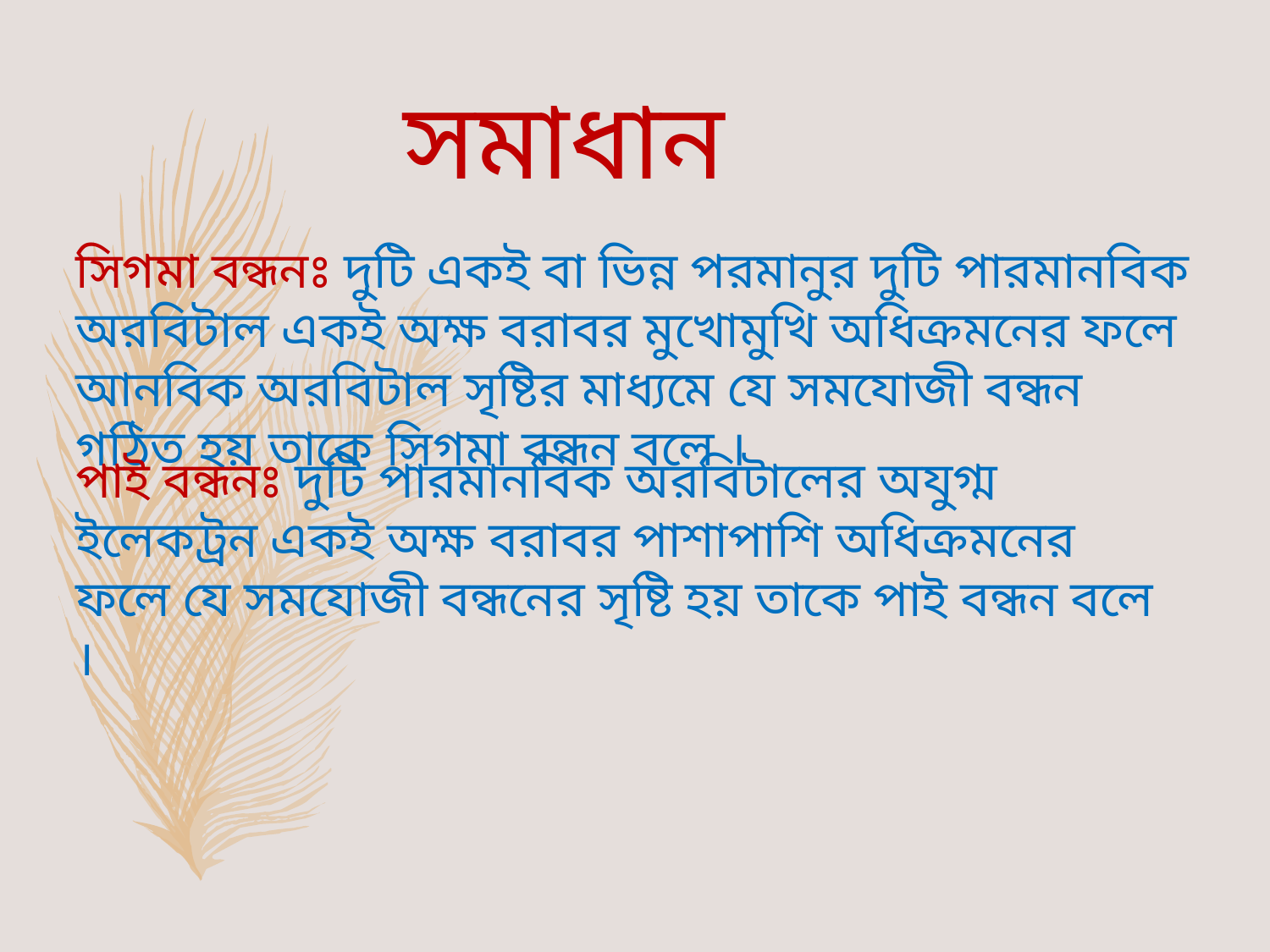

সমাধান
সিগমা বন্ধনঃ দুটি একই বা ভিন্ন পরমানুর দুটি পারমানবিক অরবিটাল একই অক্ষ বরাবর মুখোমুখি অধিক্রমনের ফলে আনবিক অরবিটাল সৃষ্টির মাধ্যমে যে সমযোজী বন্ধন গঠিত হয় তাকে সিগমা বন্ধন বলে ।
পাই বন্ধনঃ দুটি পারমানবিক অরবিটালের অযুগ্ম ইলেকট্রন একই অক্ষ বরাবর পাশাপাশি অধিক্রমনের ফলে যে সমযোজী বন্ধনের সৃষ্টি হয় তাকে পাই বন্ধন বলে ।